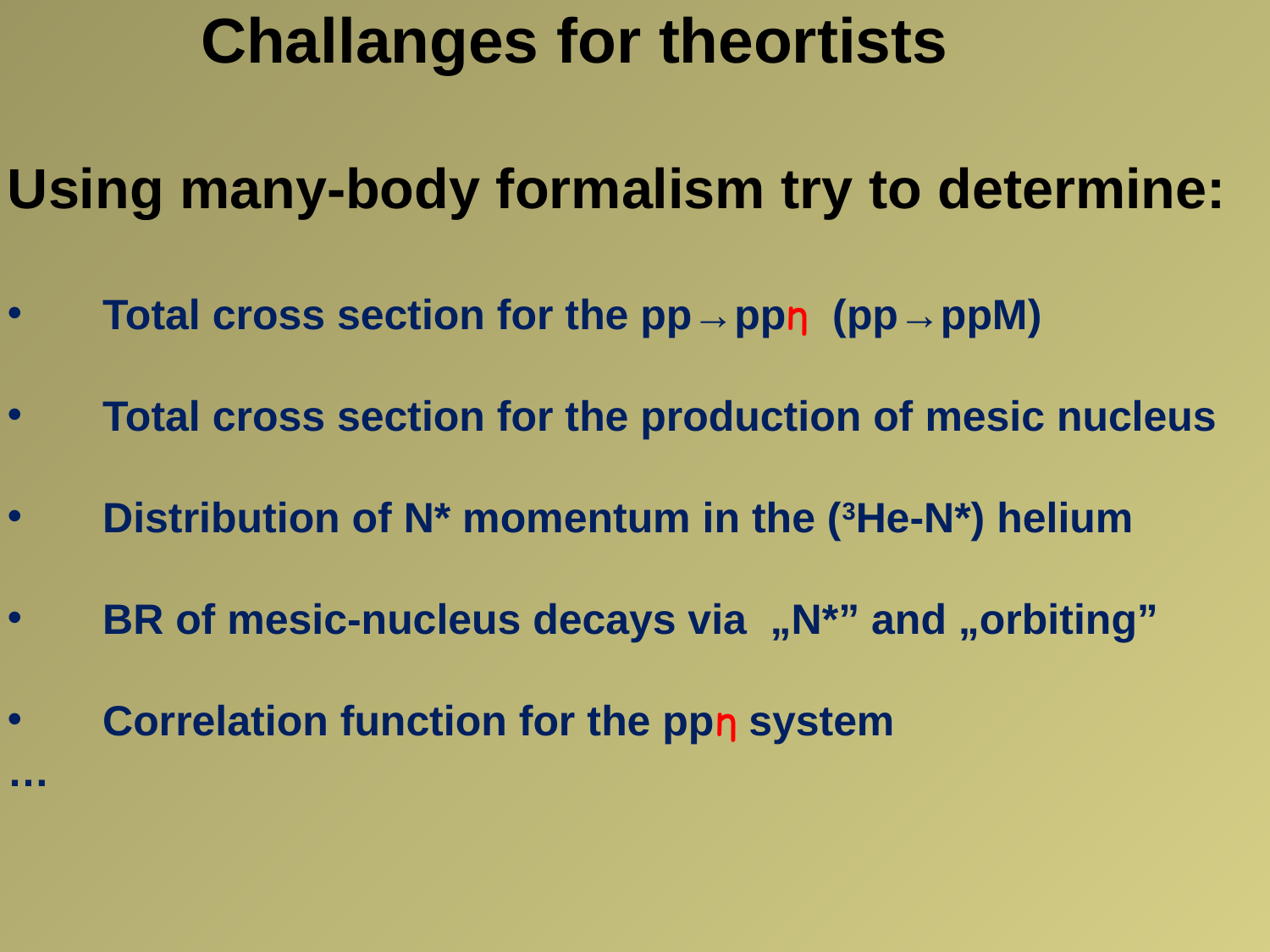

Challanges for theortists

Using many-body formalism try to determine:

Total cross section for the pp→ppη  (pp→ppM)

Total cross section for the production of mesic nucleus

Distribution of N* momentum in the (3He-N*) helium

BR of mesic-nucleus decays via  „N*” and „orbiting”

Correlation function for the ppη system
…

         HINT:  It is very simple to do !